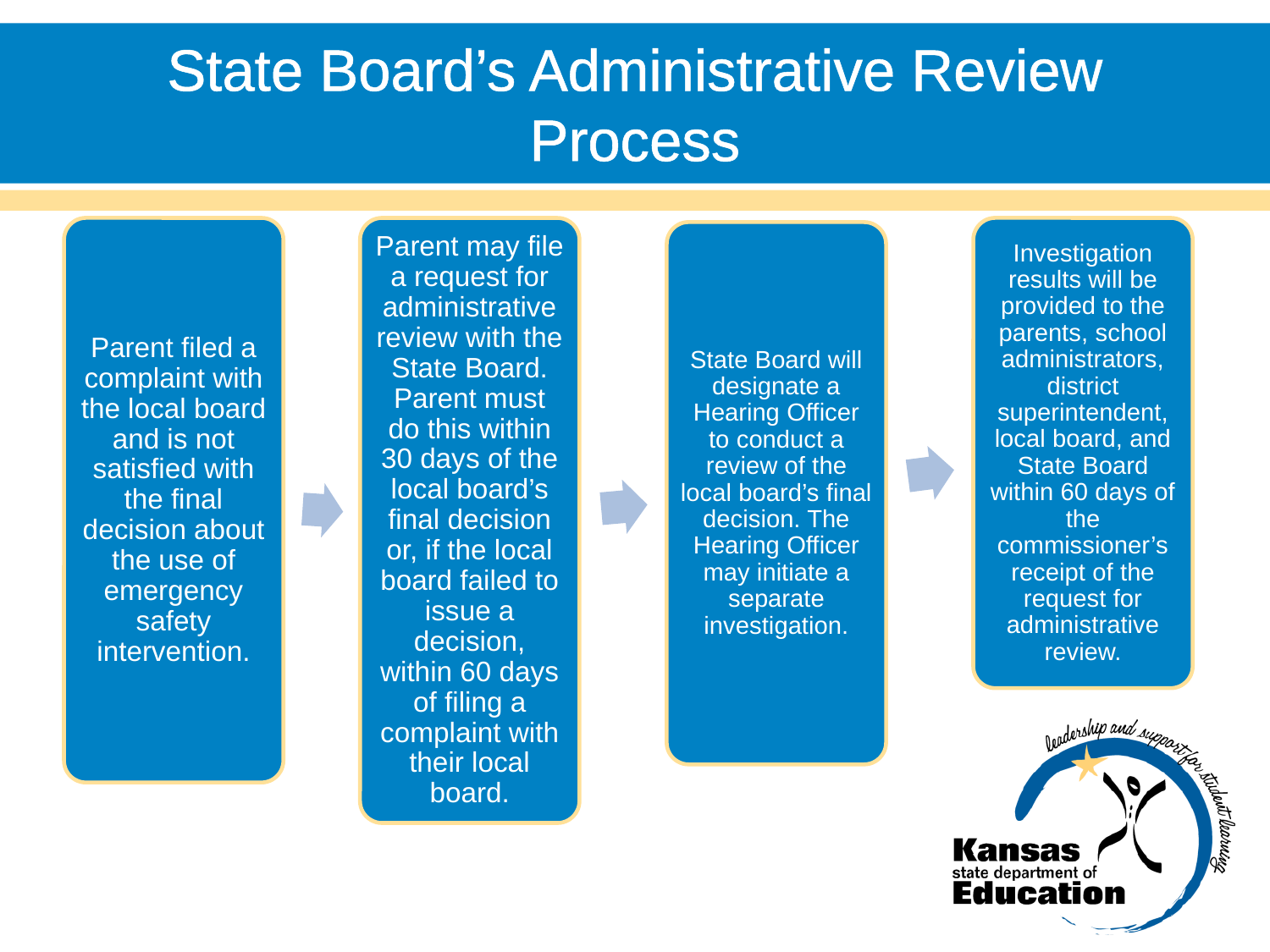

# State Board’s Administrative Review Process
Parent filed a complaint with the local board and is not satisfied with the final decision about the use of emergency safety intervention.

Parent may file a request for administrative review with the State Board. Parent must do this within 30 days of the local board’s final decision or, if the local board failed to issue a decision, within 60 days of filing a complaint with their local board.

State Board will designate a Hearing Officer to conduct a review of the local board’s final decision. The Hearing Officer may initiate a separate investigation.

Investigation results will be provided to the parents, school administrators, district superintendent, local board, and State Board within 60 days of the commissioner’s receipt of the request for administrative review.